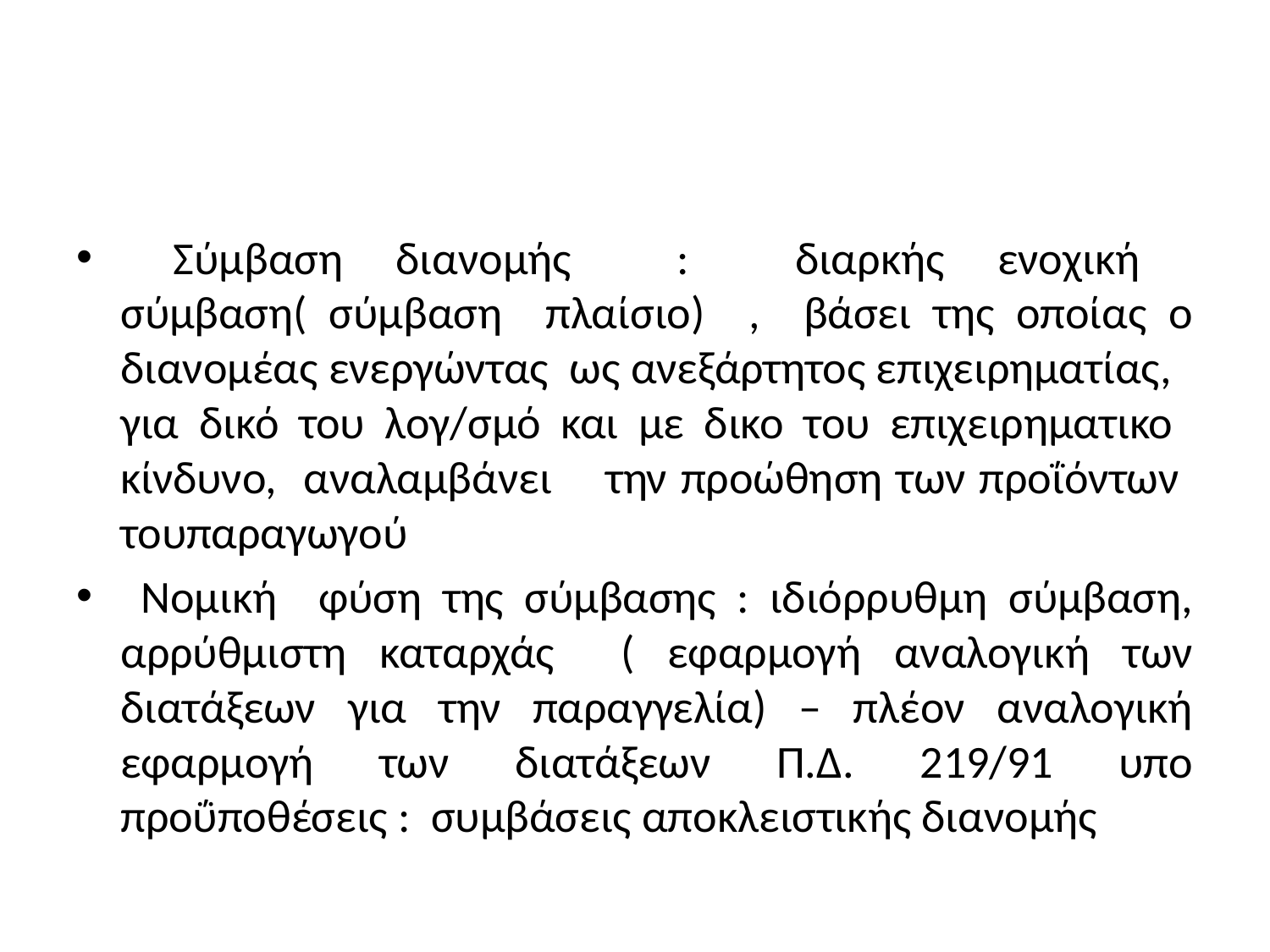

#
 Σύμβαση διανομής  :  διαρκής ενοχική  σύμβαση( σύμβαση  πλαίσιο)  ,  βάσει της οποίας ο διανομέας ενεργώντας  ως ανεξάρτητος επιχειρηματίας,   για δικό του λογ/σμό και με δικο του επιχειρηματικο  κίνδυνο,  αναλαμβάνει    την προώθηση των προΐόντων  τουπαραγωγού
 Νομική  φύση της σύμβασης : ιδιόρρυθμη σύμβαση, αρρύθμιστη καταρχάς  ( εφαρμογή αναλογική των διατάξεων για την παραγγελία) – πλέον αναλογική εφαρμογή των διατάξεων Π.Δ. 219/91 υπο προΰποθέσεις :  συμβάσεις αποκλειστικής διανομής